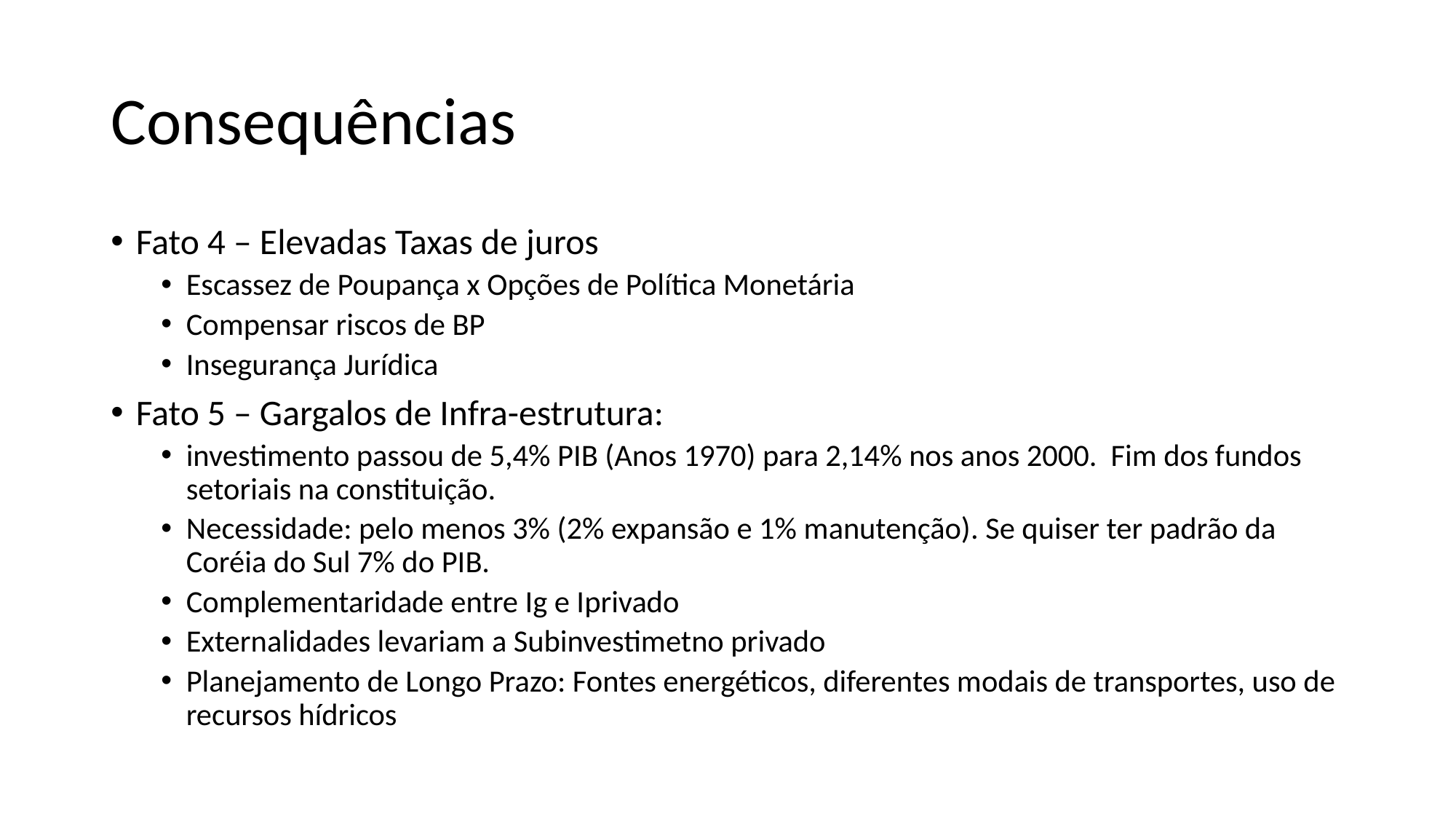

# Consequências
Fato 4 – Elevadas Taxas de juros
Escassez de Poupança x Opções de Política Monetária
Compensar riscos de BP
Insegurança Jurídica
Fato 5 – Gargalos de Infra-estrutura:
investimento passou de 5,4% PIB (Anos 1970) para 2,14% nos anos 2000.  Fim dos fundos setoriais na constituição.
Necessidade: pelo menos 3% (2% expansão e 1% manutenção). Se quiser ter padrão da Coréia do Sul 7% do PIB.
Complementaridade entre Ig e Iprivado
Externalidades levariam a Subinvestimetno privado
Planejamento de Longo Prazo: Fontes energéticos, diferentes modais de transportes, uso de recursos hídricos